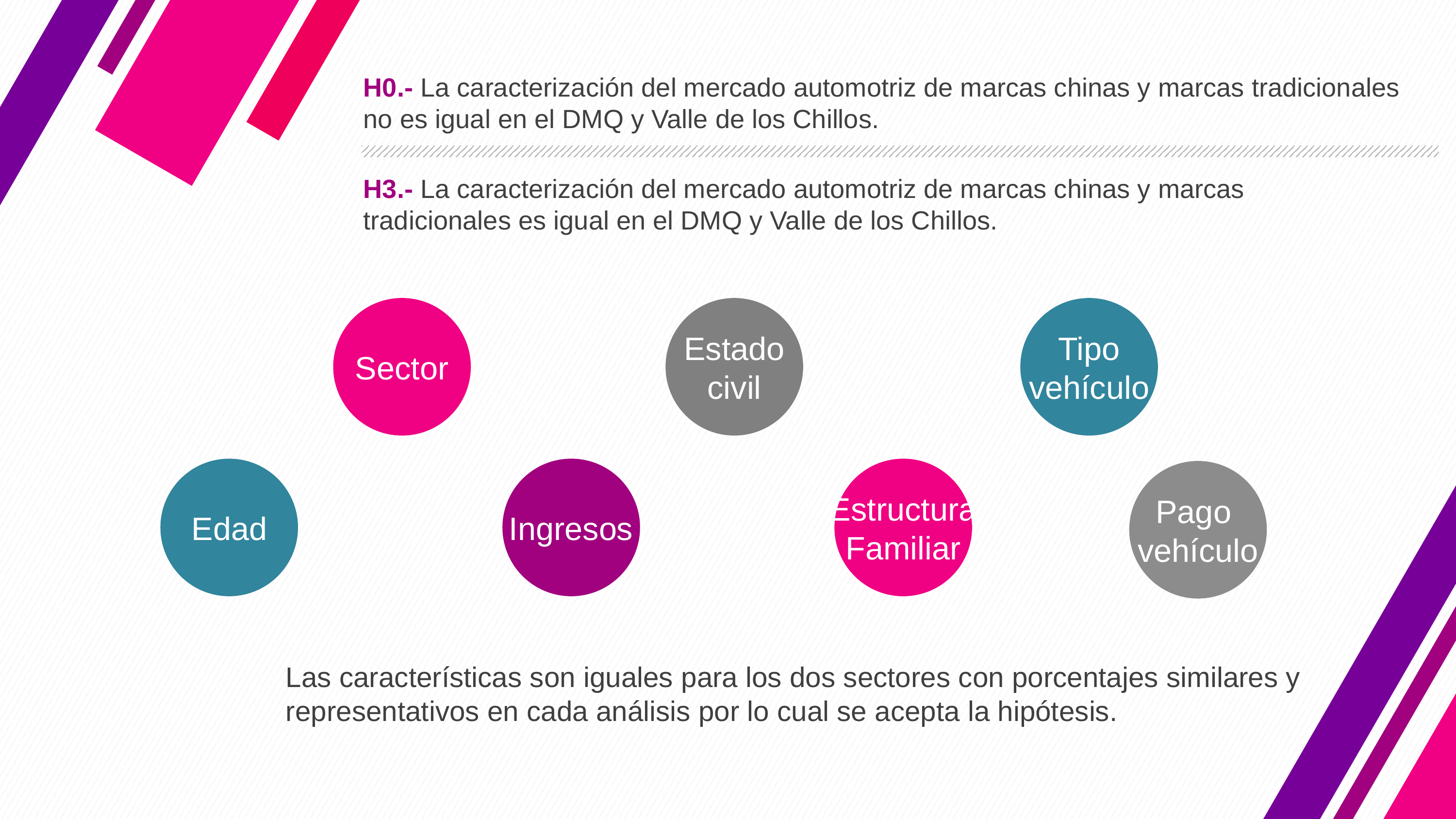

H0.- La caracterización del mercado automotriz de marcas chinas y marcas tradicionales no es igual en el DMQ y Valle de los Chillos.
H3.- La caracterización del mercado automotriz de marcas chinas y marcas tradicionales es igual en el DMQ y Valle de los Chillos.
Sector
Estado
civil
Tipo
vehículo
Edad
Ingresos
Estructura
Familiar
Pago
vehículo
Las características son iguales para los dos sectores con porcentajes similares y representativos en cada análisis por lo cual se acepta la hipótesis.